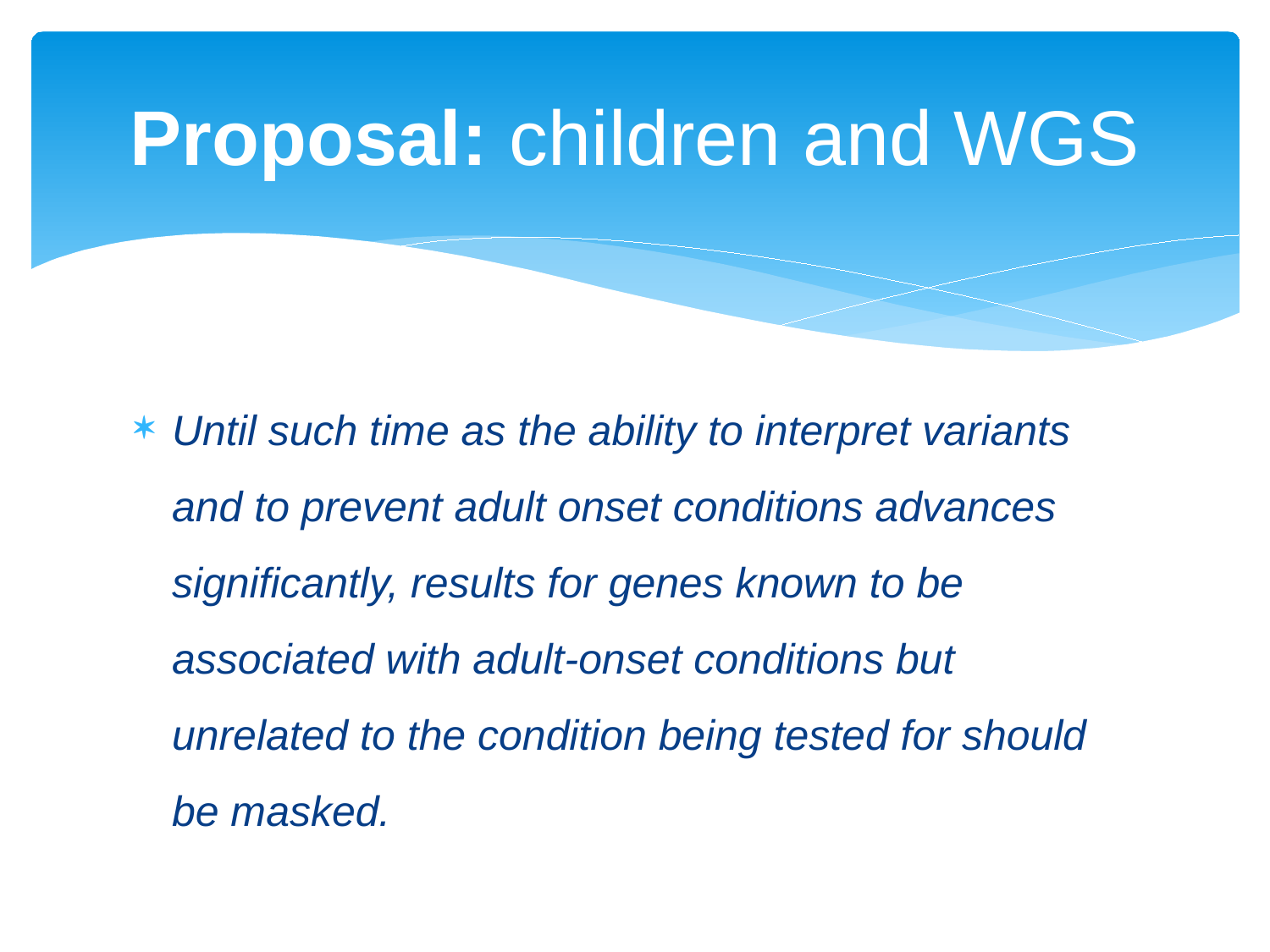

# Proposal: children and WGS
Until such time as the ability to interpret variants and to prevent adult onset conditions advances significantly, results for genes known to be associated with adult-onset conditions but unrelated to the condition being tested for should be masked.